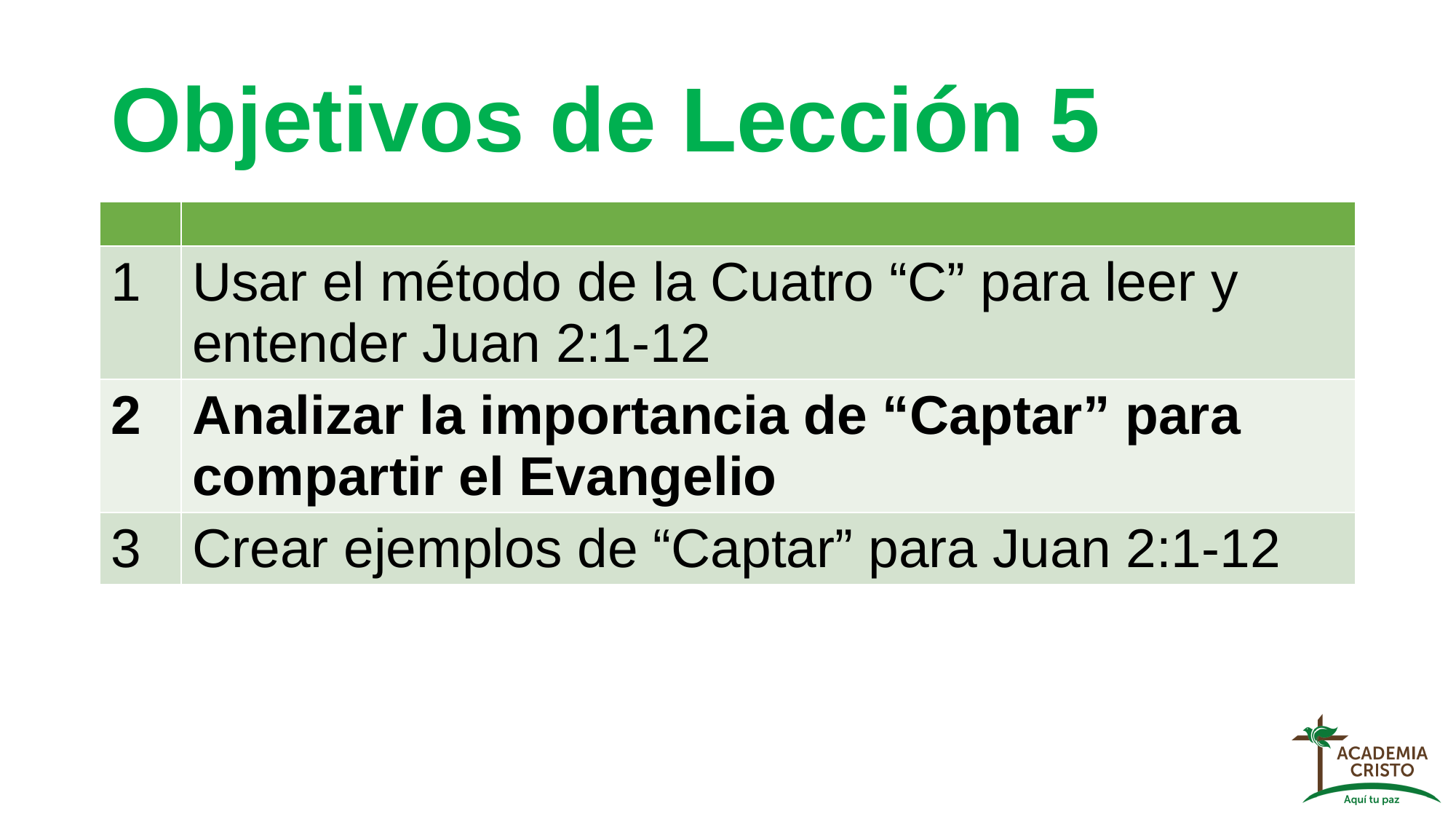

# Objetivos de Lección 5
|  |  |
| --- | --- |
| 1 | Usar el método de la Cuatro “C” para leer y entender Juan 2:1-12 |
| 2 | Analizar la importancia de “Captar” para compartir el Evangelio |
| 3 | Crear ejemplos de “Captar” para Juan 2:1-12 |